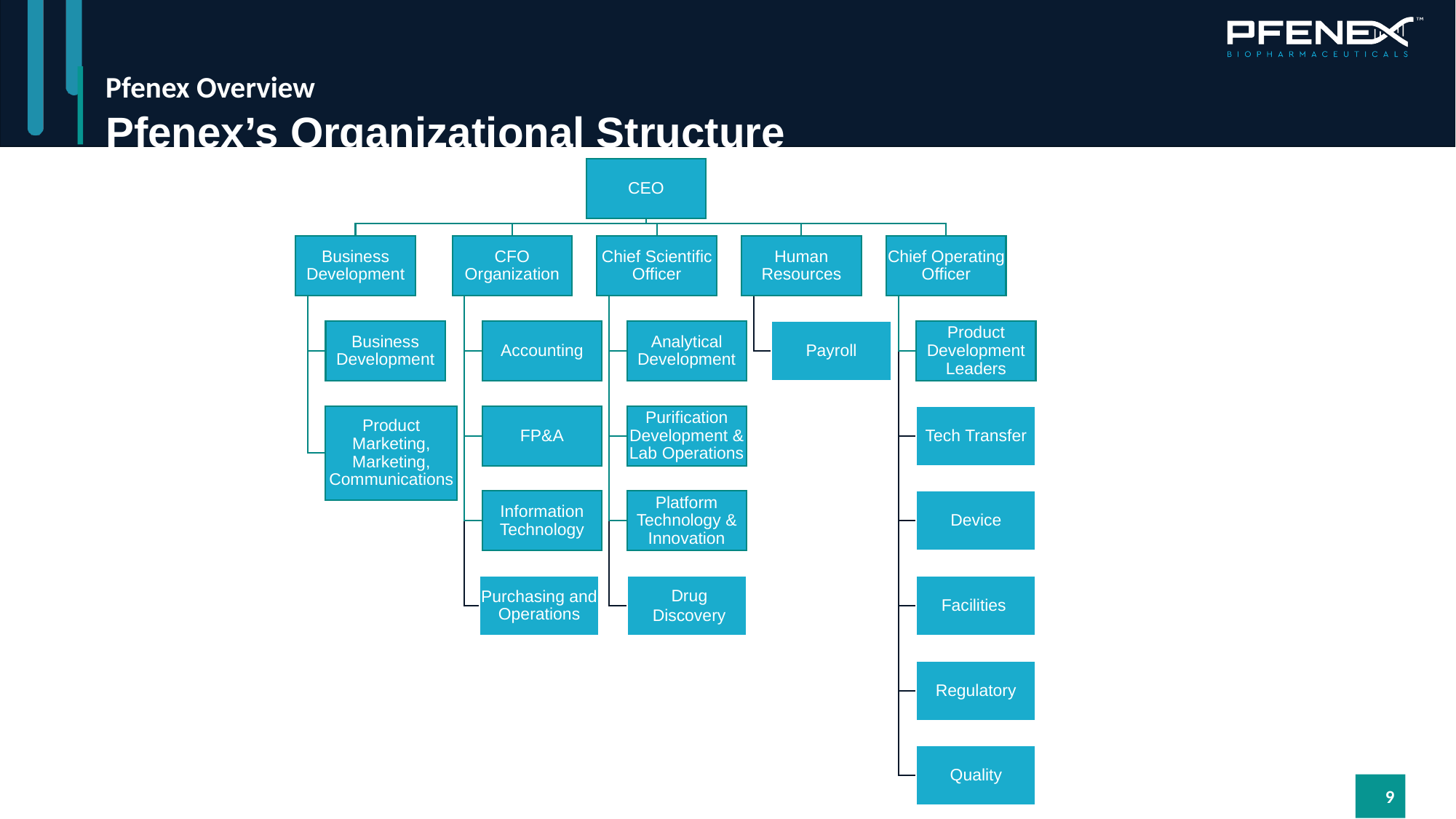

Pfenex Overview
# Pfenex’s Organizational Structure
CEO
Business Development
Business Development
Product Marketing, Marketing, Communications
CFO Organization
Accounting
FP&A
Information Technology
Purchasing and Operations
Chief Scientific Officer
Analytical Development
Purification Development & Lab Operations
Platform Technology & Innovation

Human Resources
Payroll
Chief Operating Officer
Product Development Leaders
Tech Transfer
Device
Facilities
Regulatory
Quality
Drug Discovery
9